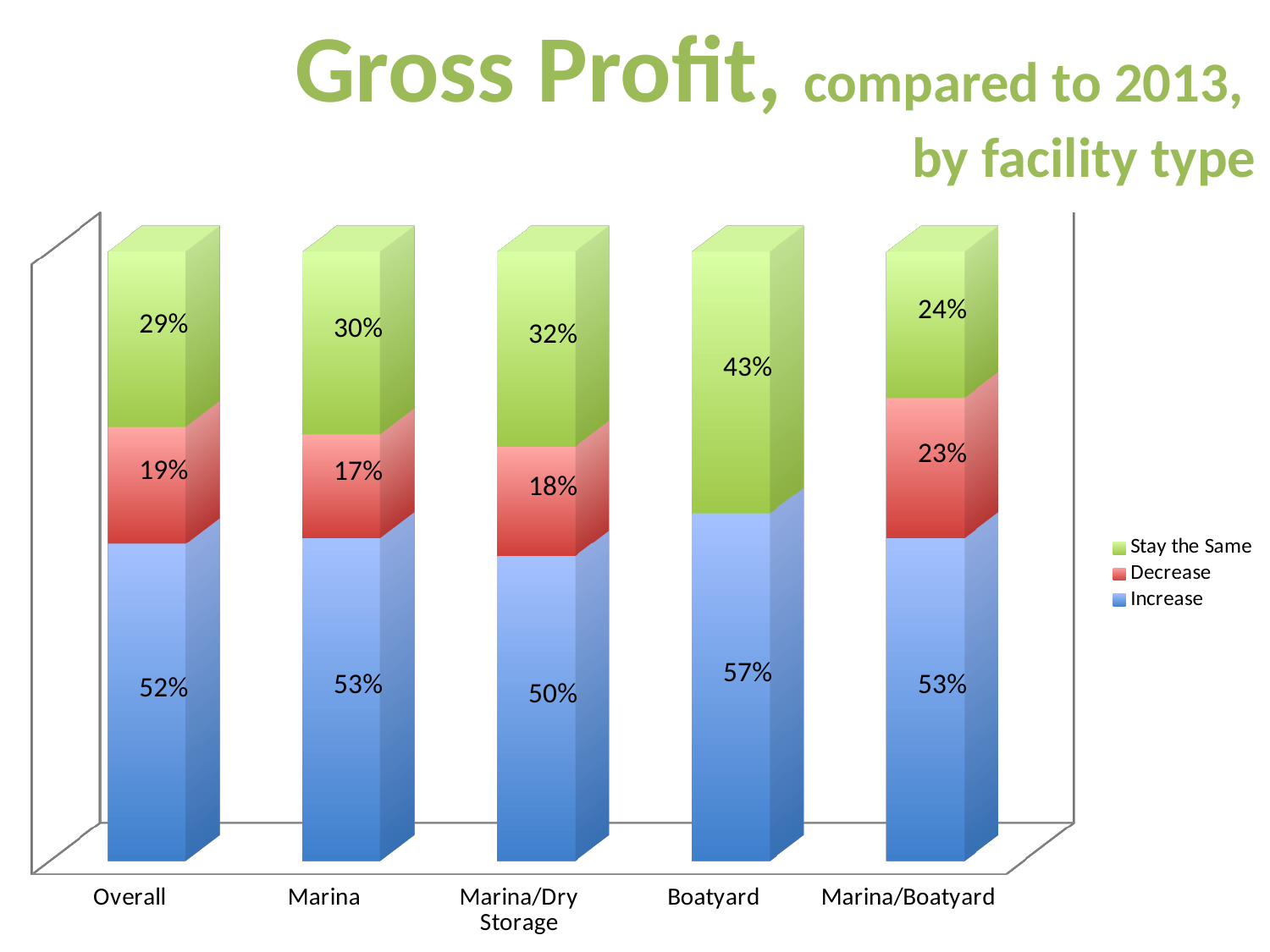

Gross Profit, compared to 2013,
by facility type

[unsupported chart]